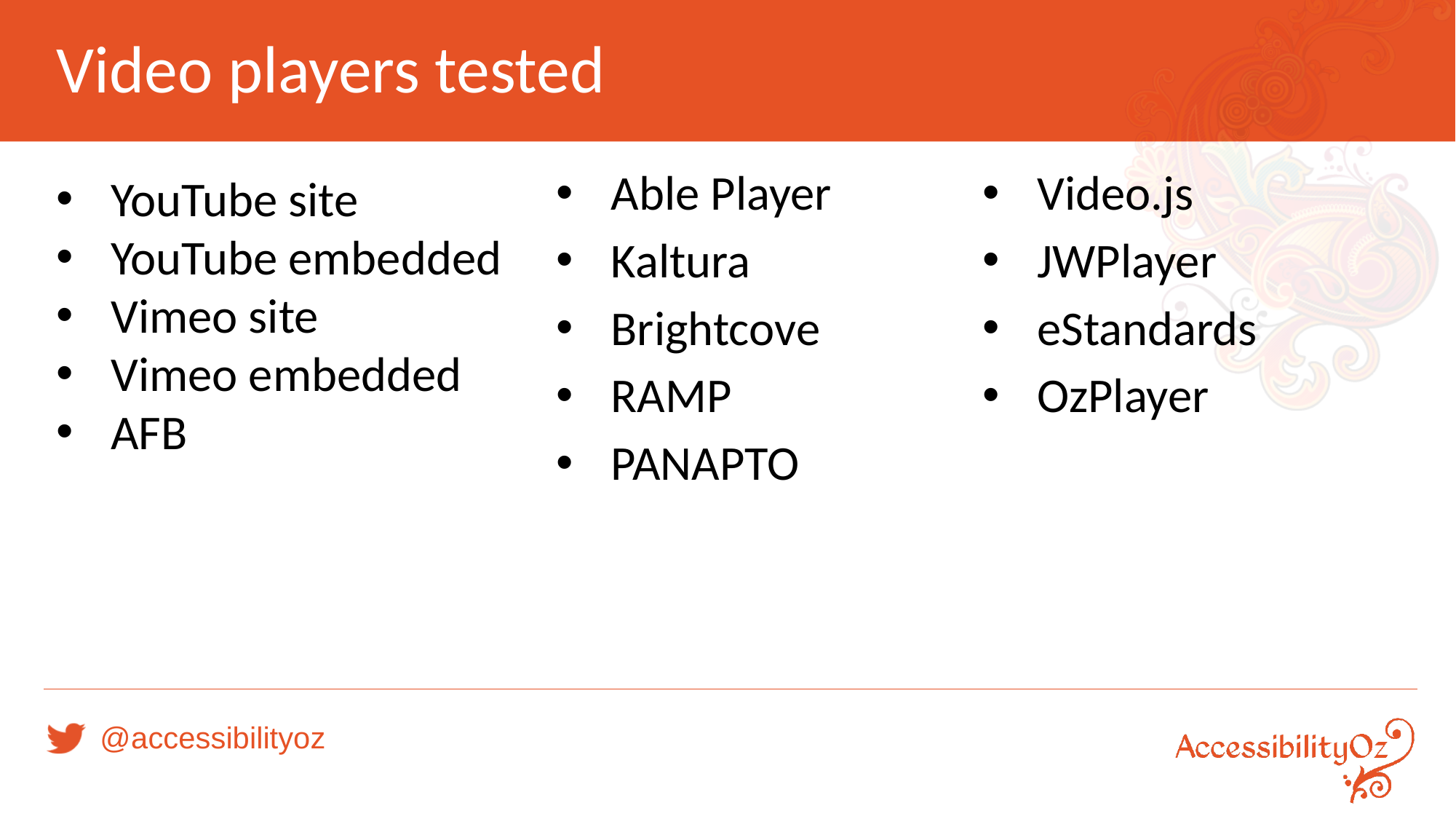

# Video players tested
YouTube site
YouTube embedded
Vimeo site
Vimeo embedded
AFB

Able Player
Kaltura
Brightcove
RAMP
PANAPTO

Video.js
JWPlayer
eStandards
OzPlayer